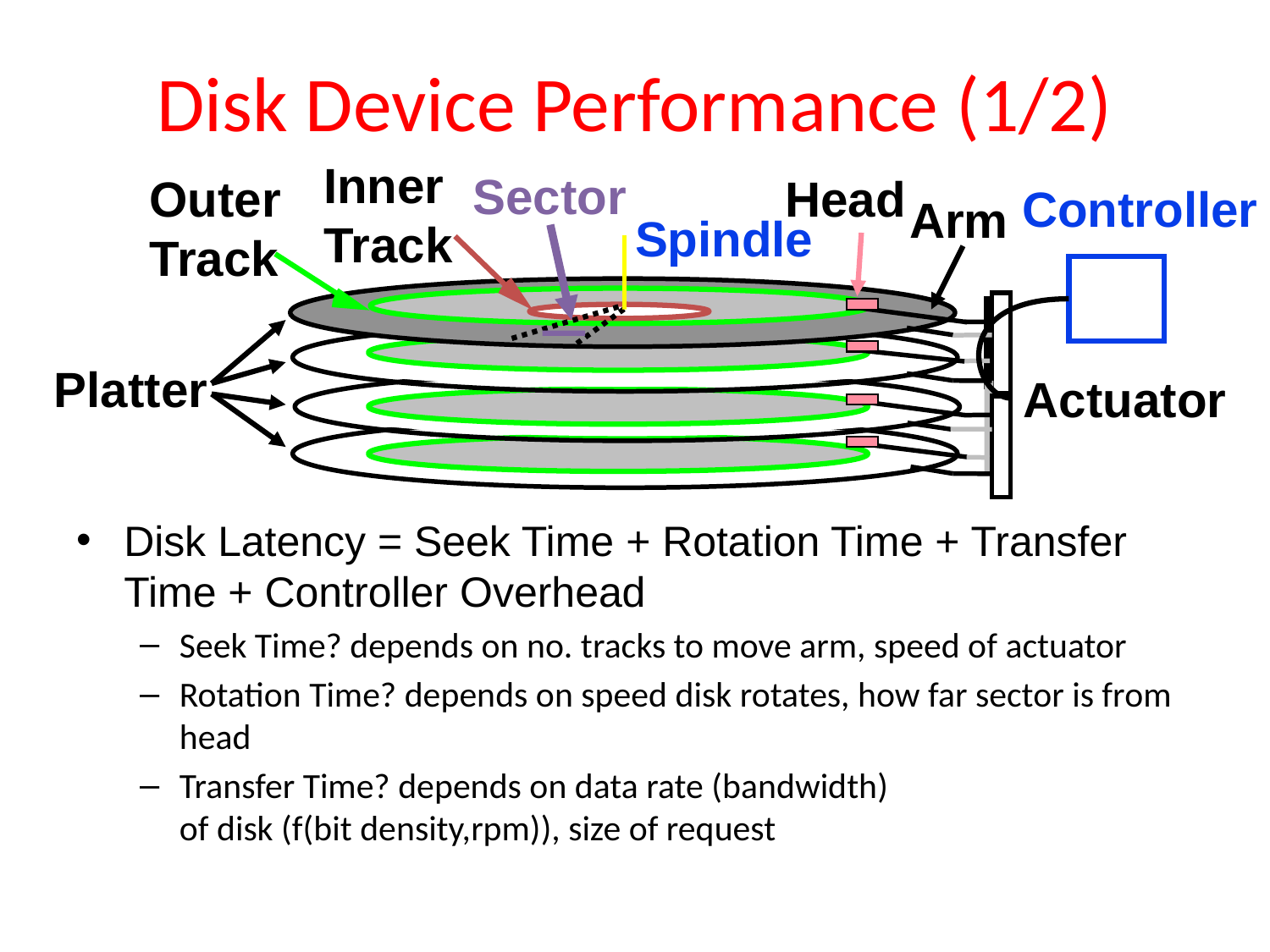

# Disk Device Performance (1/2)
Inner
Track

Disk Latency = Seek Time + Rotation Time + Transfer Time + Controller Overhead
Seek Time? depends on no. tracks to move arm, speed of actuator
Rotation Time? depends on speed disk rotates, how far sector is from head
Transfer Time? depends on data rate (bandwidth)
of disk (f(bit density,rpm)), size of request
Sector
Outer
Track
Head
Controller
Arm
Spindle

Platter

Actuator